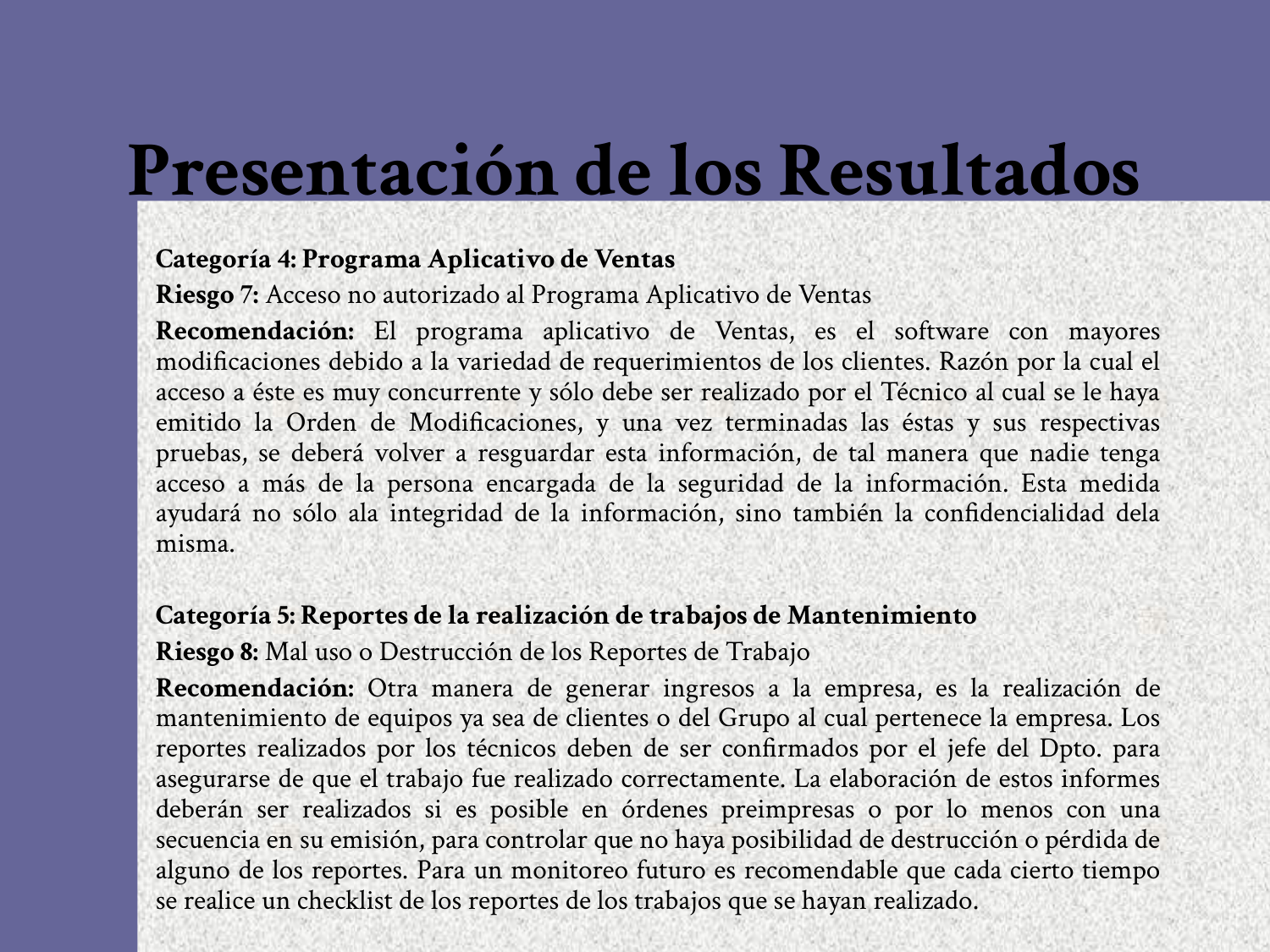

# Presentación de los Resultados

	Categoría 4: Programa Aplicativo de Ventas
	Riesgo 7: Acceso no autorizado al Programa Aplicativo de Ventas
	Recomendación: El programa aplicativo de Ventas, es el software con mayores modificaciones debido a la variedad de requerimientos de los clientes. Razón por la cual el acceso a éste es muy concurrente y sólo debe ser realizado por el Técnico al cual se le haya emitido la Orden de Modificaciones, y una vez terminadas las éstas y sus respectivas pruebas, se deberá volver a resguardar esta información, de tal manera que nadie tenga acceso a más de la persona encargada de la seguridad de la información. Esta medida ayudará no sólo ala integridad de la información, sino también la confidencialidad dela misma.

	Categoría 5: Reportes de la realización de trabajos de Mantenimiento
	Riesgo 8: Mal uso o Destrucción de los Reportes de Trabajo
	Recomendación: Otra manera de generar ingresos a la empresa, es la realización de mantenimiento de equipos ya sea de clientes o del Grupo al cual pertenece la empresa. Los reportes realizados por los técnicos deben de ser confirmados por el jefe del Dpto. para asegurarse de que el trabajo fue realizado correctamente. La elaboración de estos informes deberán ser realizados si es posible en órdenes preimpresas o por lo menos con una secuencia en su emisión, para controlar que no haya posibilidad de destrucción o pérdida de alguno de los reportes. Para un monitoreo futuro es recomendable que cada cierto tiempo se realice un checklist de los reportes de los trabajos que se hayan realizado.